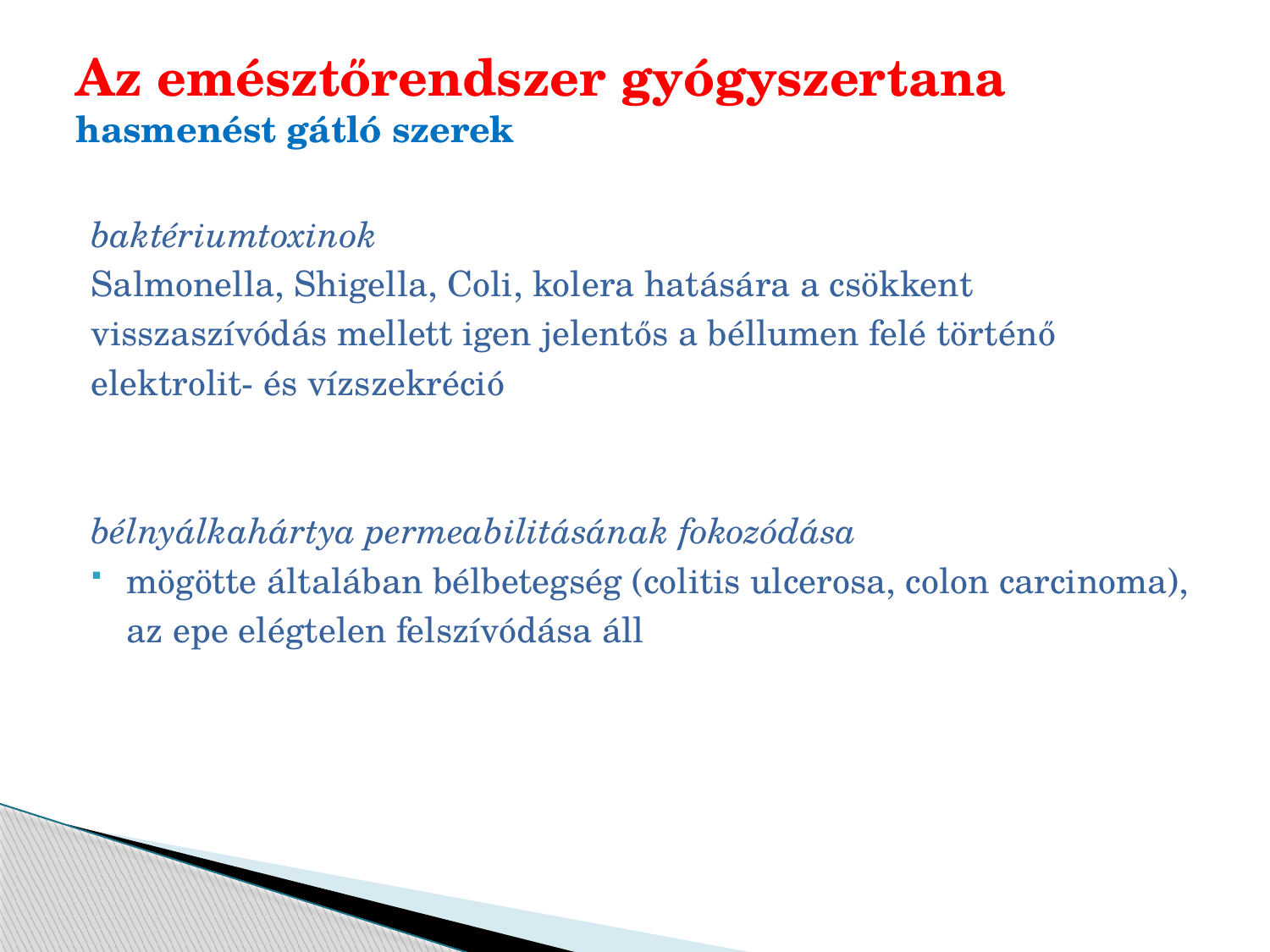

# Az emésztőrendszer gyógyszertana hasmenést gátló szerek
baktériumtoxinok
Salmonella, Shigella, Coli, kolera hatására a csökkent
visszaszívódás mellett igen jelentős a béllumen felé történő
elektrolit- és vízszekréció

bélnyálkahártya permeabilitásának fokozódása
mögötte általában bélbetegség (colitis ulcerosa, colon carcinoma),
	az epe elégtelen felszívódása áll